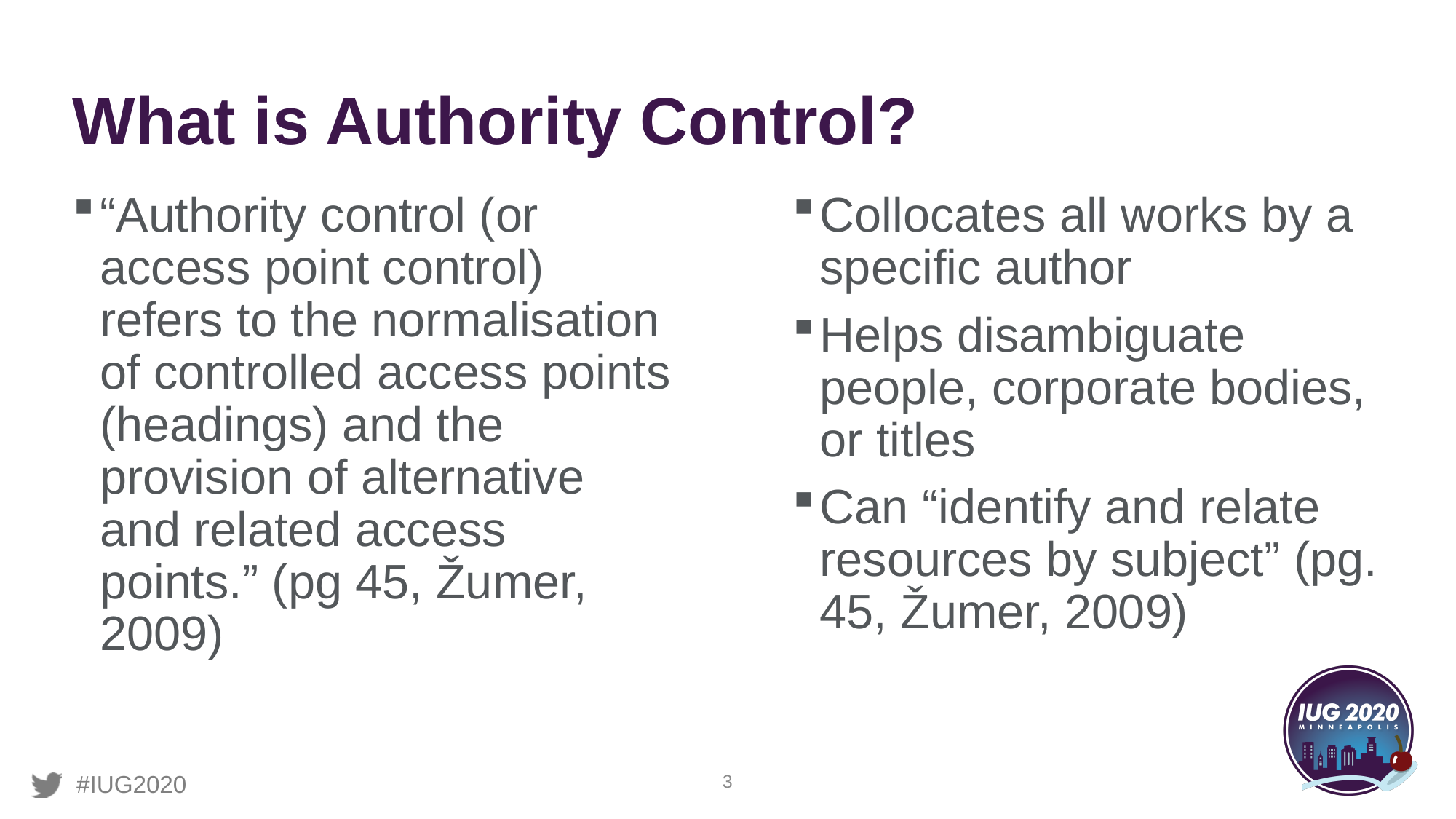

# What is Authority Control?
Collocates all works by a specific author
Helps disambiguate people, corporate bodies, or titles
Can “identify and relate resources by subject” (pg. 45, Žumer, 2009)
“Authority control (or access point control) refers to the normalisation of controlled access points (headings) and the provision of alternative and related access points.” (pg 45, Žumer, 2009)
3